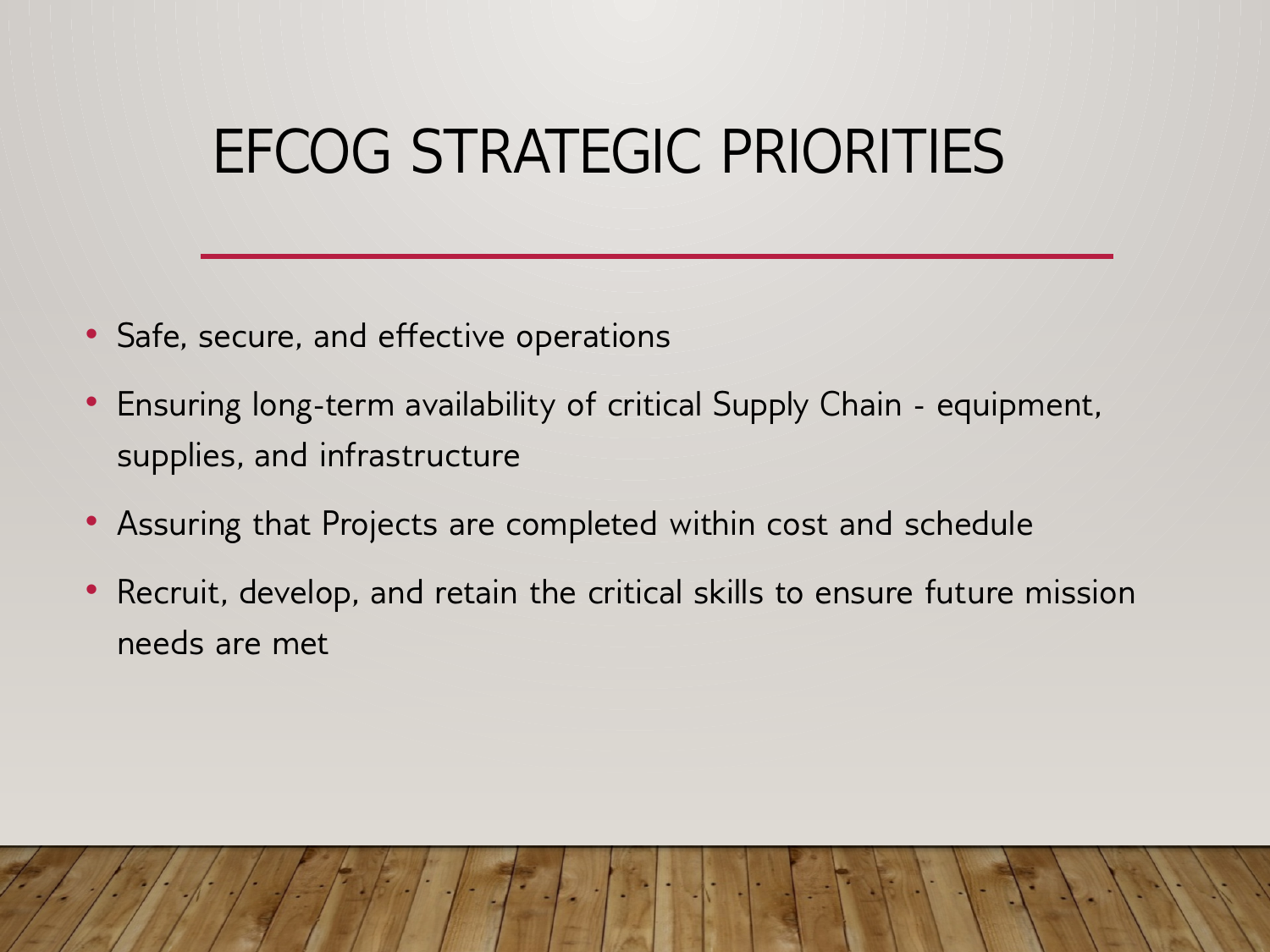

# EFCOG Strategic Priorities
Safe, secure, and effective operations
Ensuring long-term availability of critical Supply Chain - equipment, supplies, and infrastructure
Assuring that Projects are completed within cost and schedule
Recruit, develop, and retain the critical skills to ensure future mission needs are met